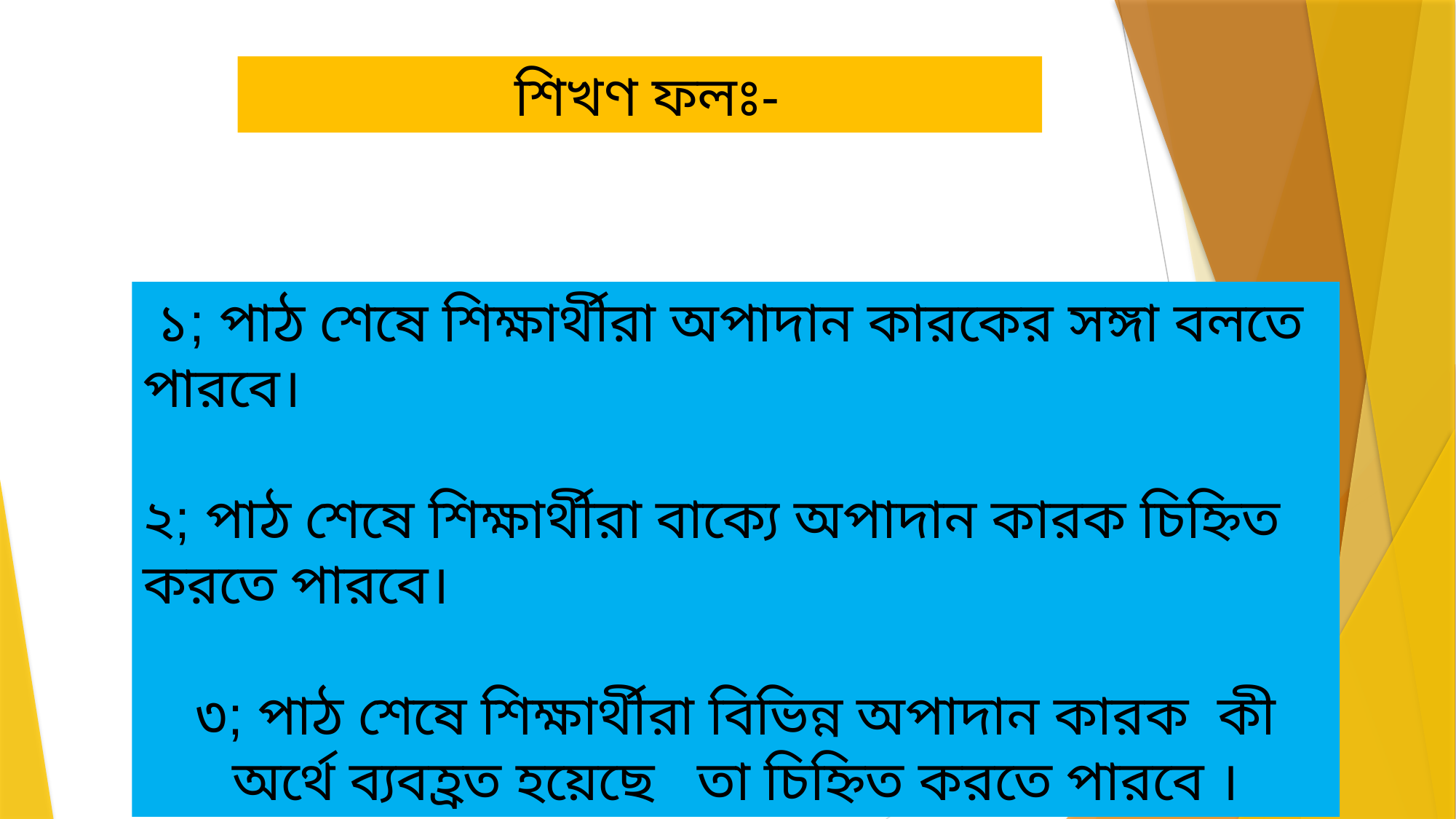

শিখণ ফলঃ-
 ১; পাঠ শেষে শিক্ষার্থীরা অপাদান কারকের সঙ্গা বলতে পারবে।

২; পাঠ শেষে শিক্ষার্থীরা বাক্যে অপাদান কারক চিহ্নিত করতে পারবে।

৩; পাঠ শেষে শিক্ষার্থীরা বিভিন্ন অপাদান কারক  কী অর্থে ব্যবহ্রত হয়েছে   তা চিহ্নিত করতে পারবে ।